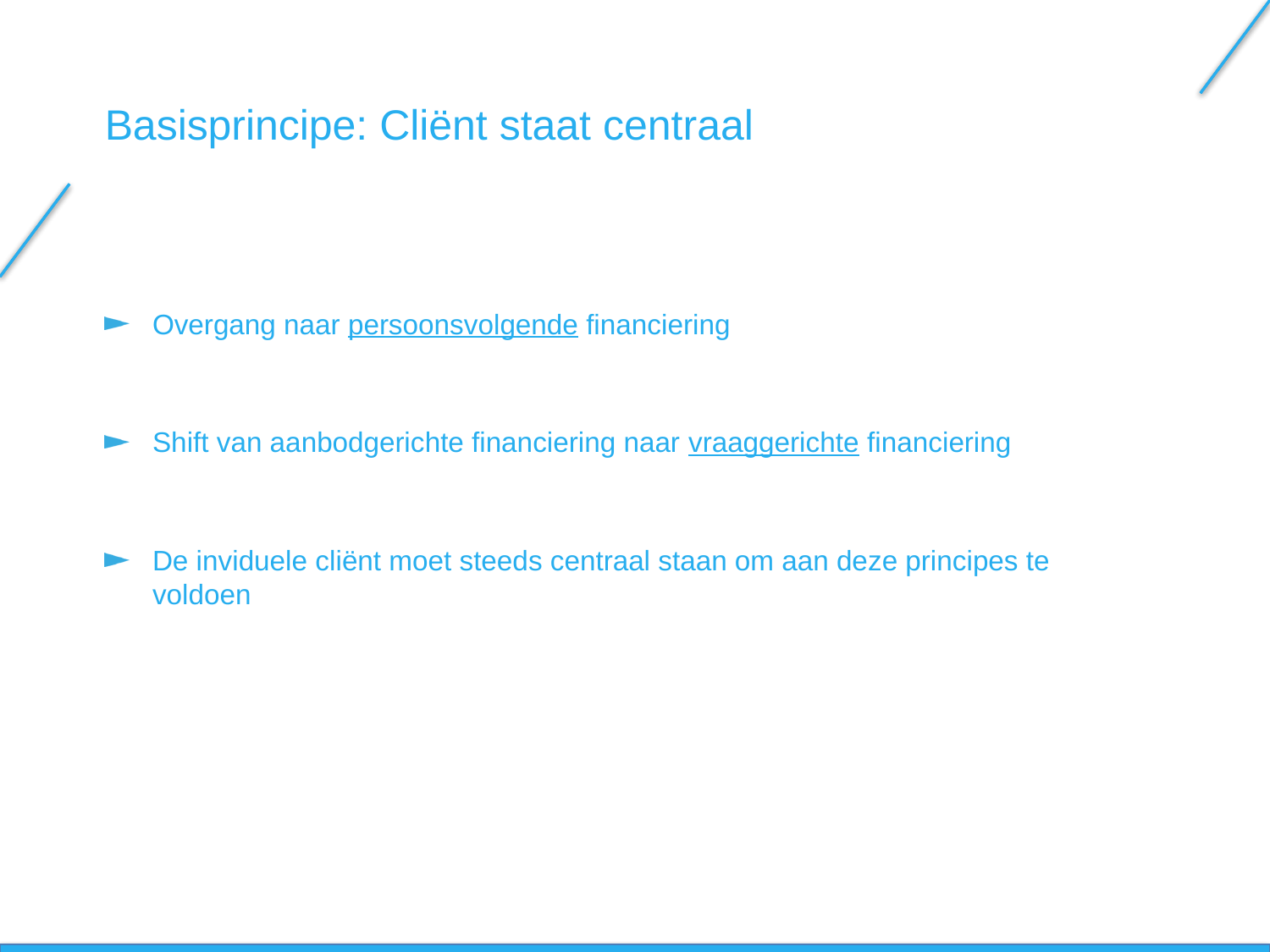

Basisprincipe: Cliënt staat centraal
Overgang naar persoonsvolgende financiering

Shift van aanbodgerichte financiering naar vraaggerichte financiering

De inviduele cliënt moet steeds centraal staan om aan deze principes te voldoen